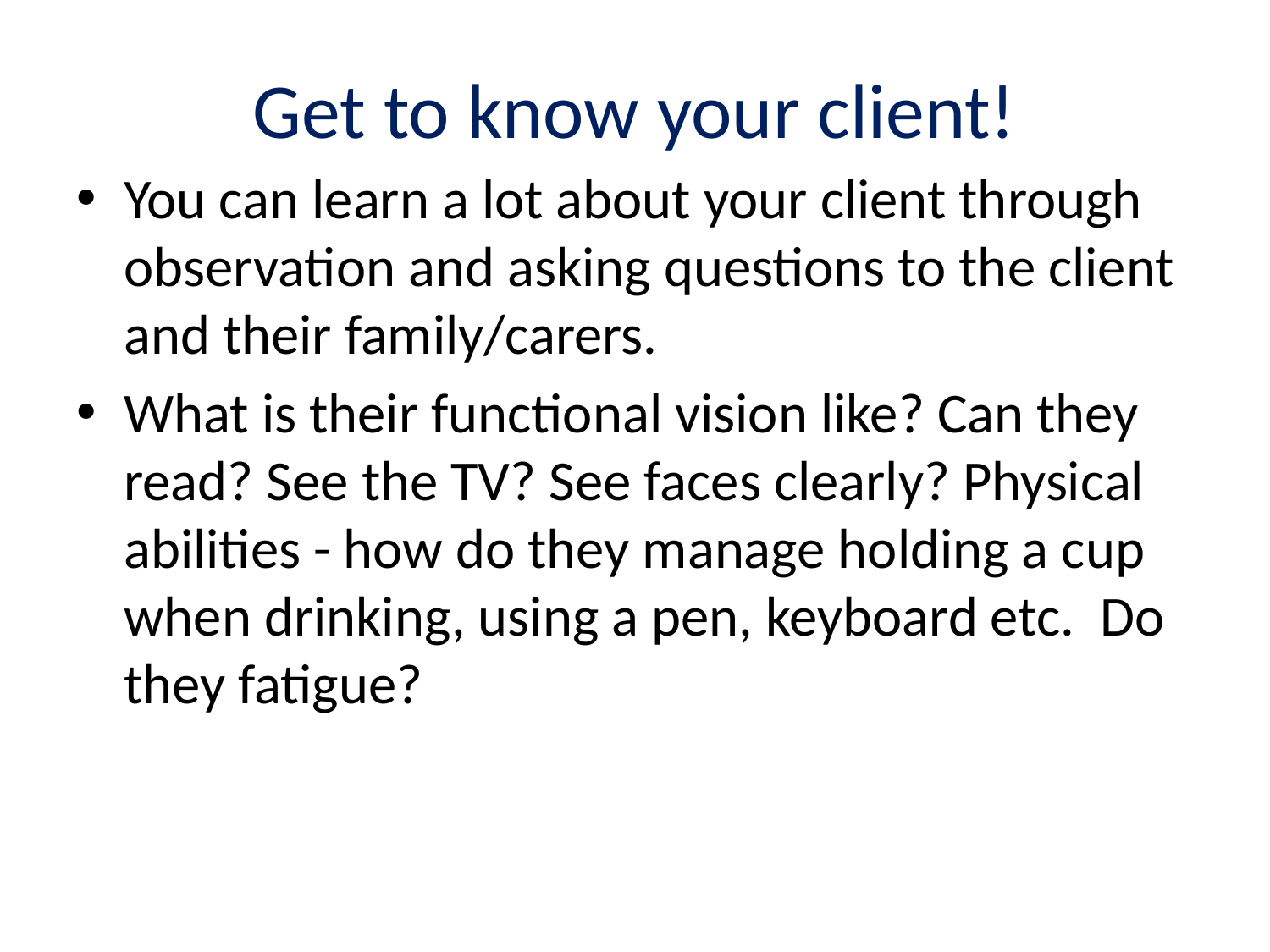

# Get to know your client!
You can learn a lot about your client through observation and asking questions to the client and their family/carers.
What is their functional vision like? Can they read? See the TV? See faces clearly? Physical abilities - how do they manage holding a cup  when drinking, using a pen, keyboard etc.  Do they fatigue?